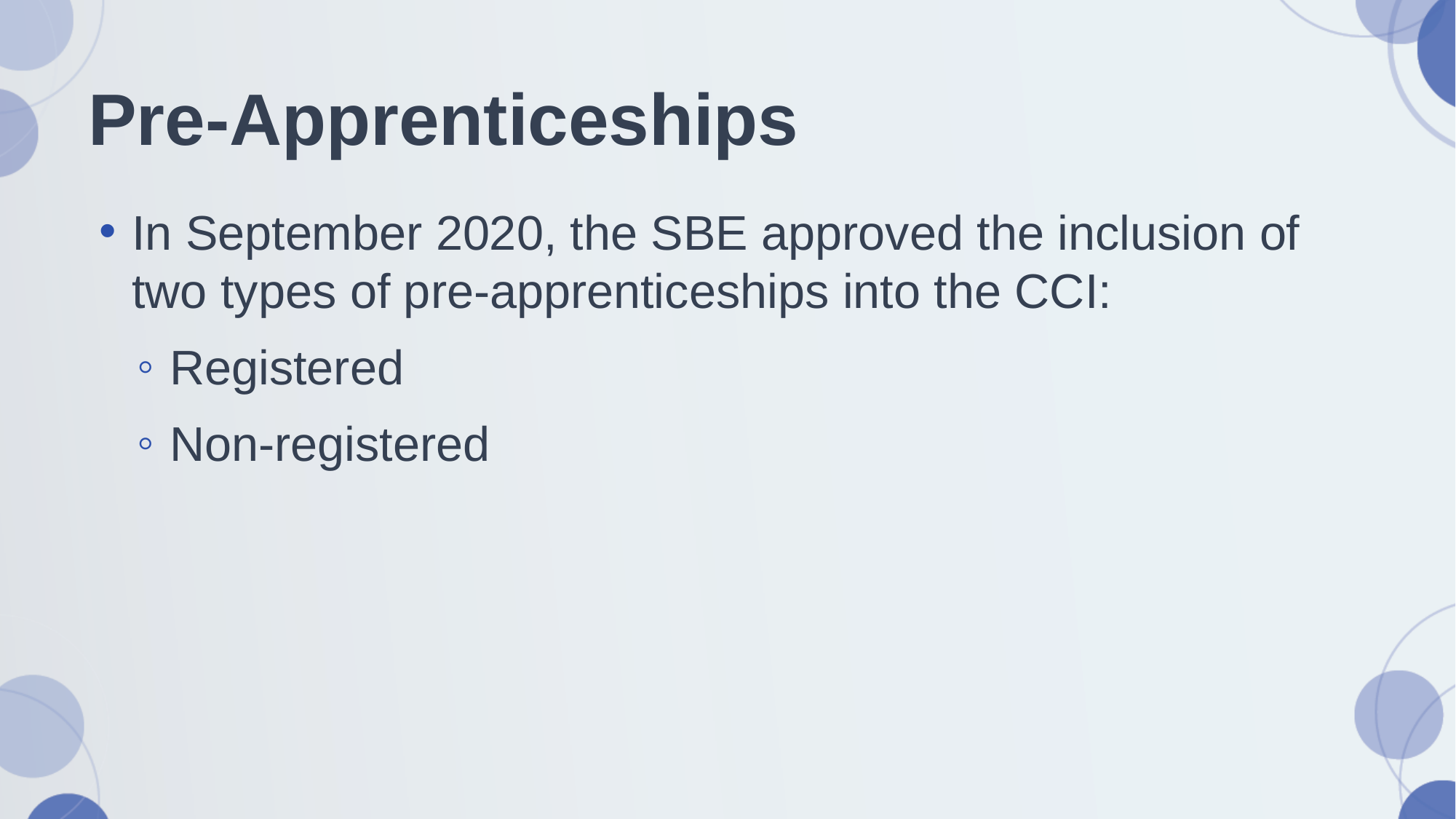

# Pre-Apprenticeships
In September 2020, the SBE approved the inclusion of two types of pre-apprenticeships into the CCI:
Registered
Non-registered